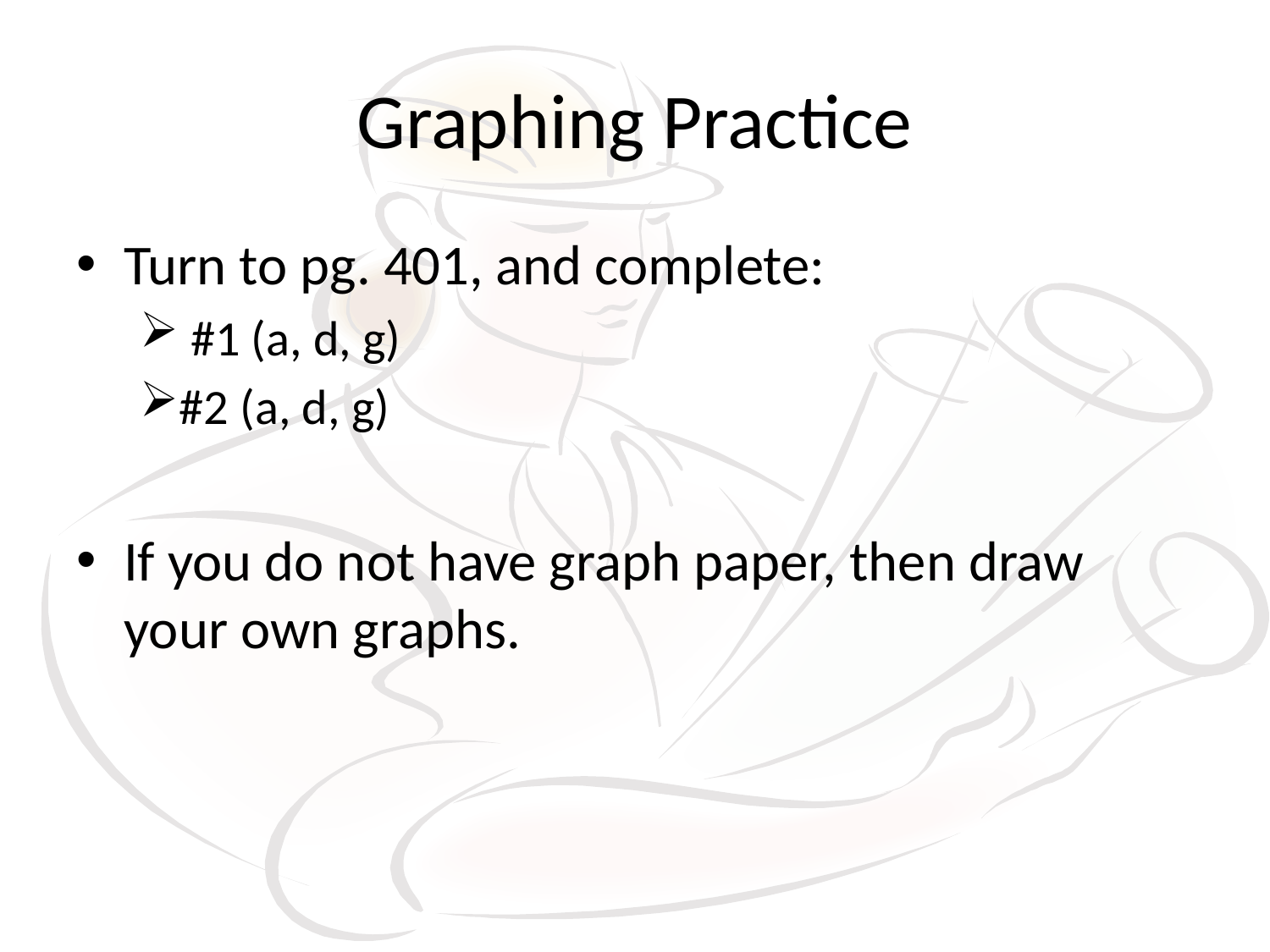

# Graphing Practice
Turn to pg. 401, and complete:
 #1 (a, d, g)
#2 (a, d, g)

If you do not have graph paper, then draw your own graphs.